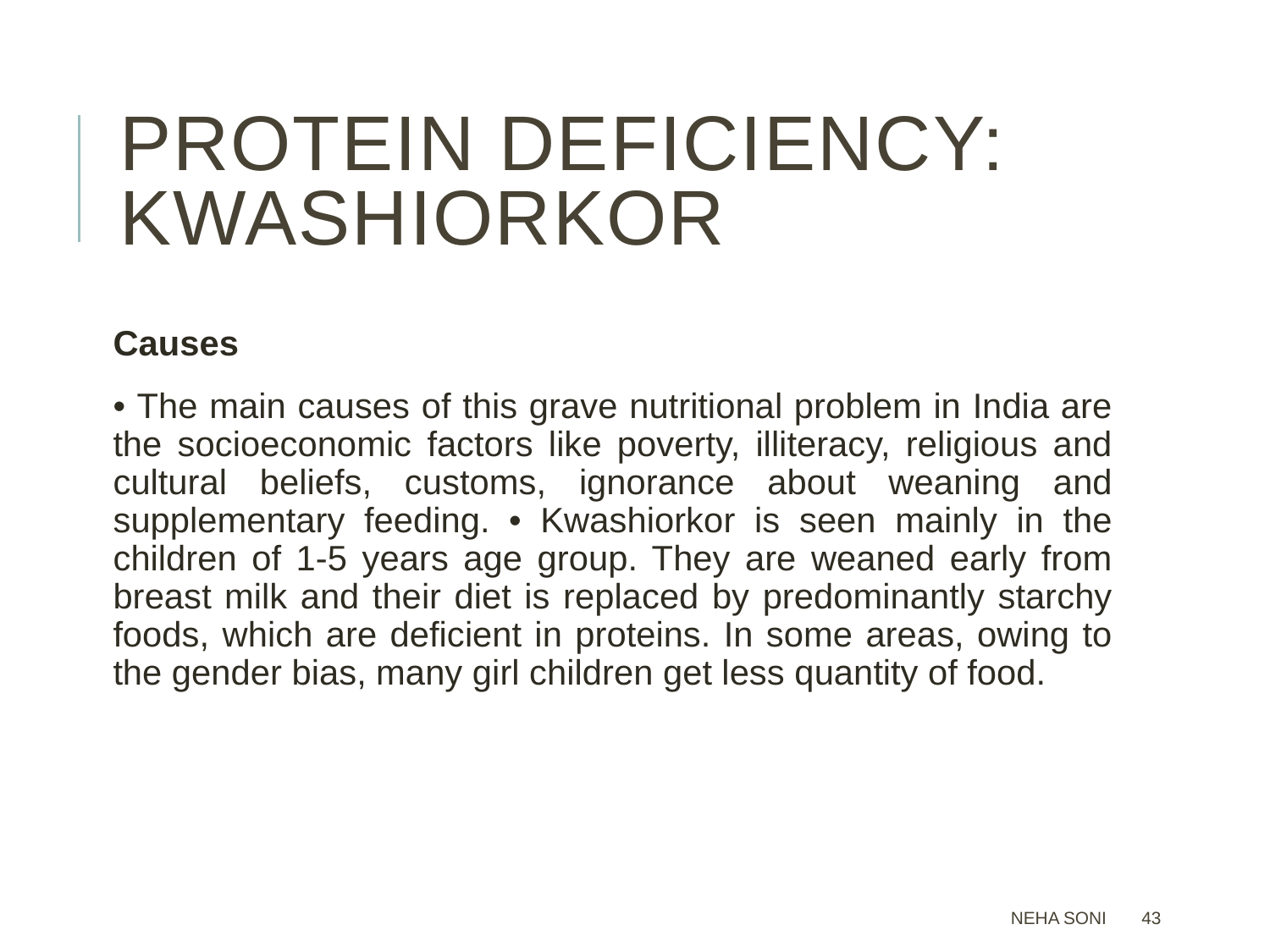

# Protein Deficiency: KWASHIORKOR
Causes
• The main causes of this grave nutritional problem in India are the socioeconomic factors like poverty, illiteracy, religious and cultural beliefs, customs, ignorance about weaning and supplementary feeding. • Kwashiorkor is seen mainly in the children of 1-5 years age group. They are weaned early from breast milk and their diet is replaced by predominantly starchy foods, which are deficient in proteins. In some areas, owing to the gender bias, many girl children get less quantity of food.
Neha Soni
43